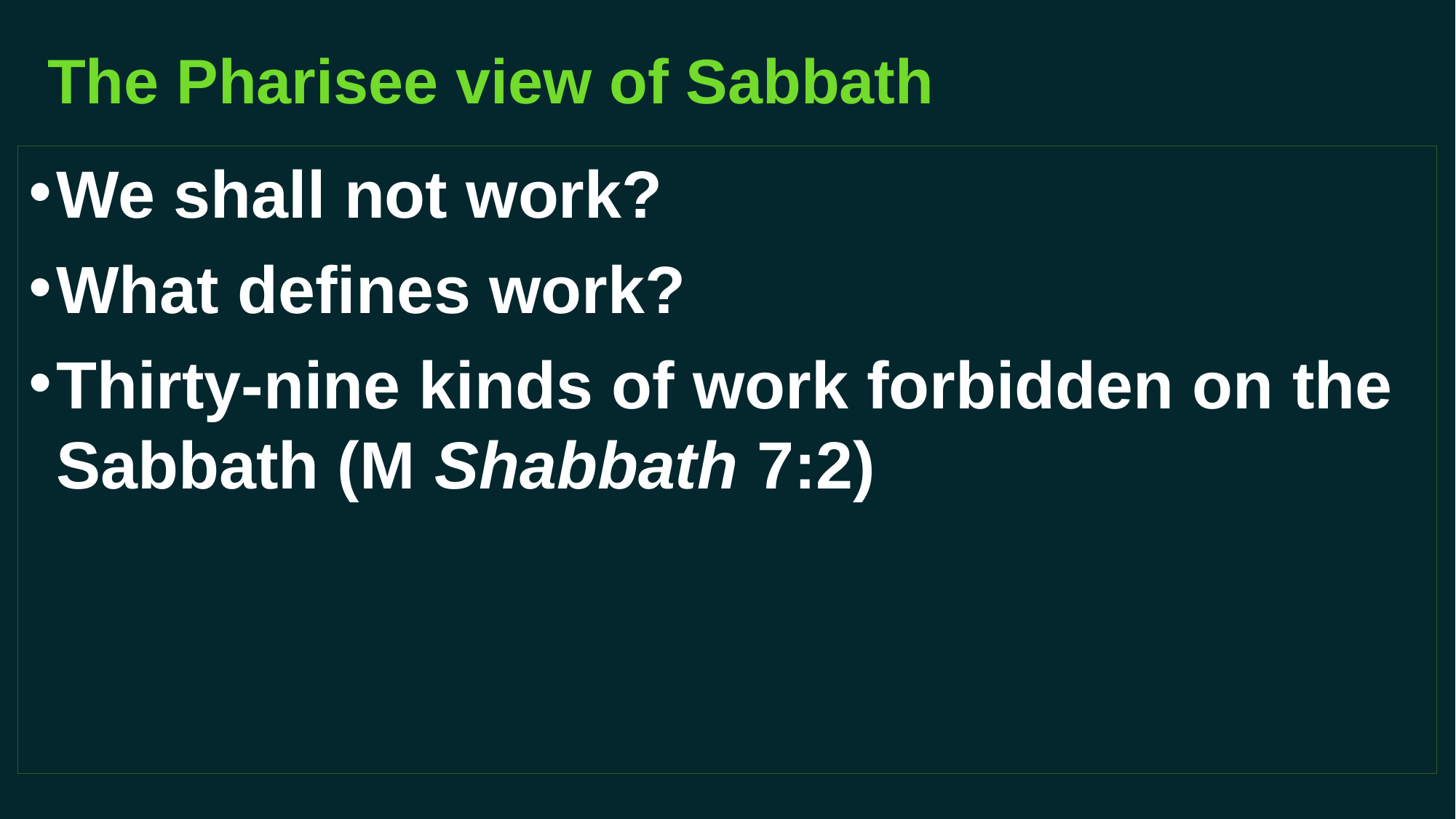

# The Pharisee view of Sabbath
We shall not work?
What defines work?
Thirty-nine kinds of work forbidden on the Sabbath (M Shabbath 7:2)